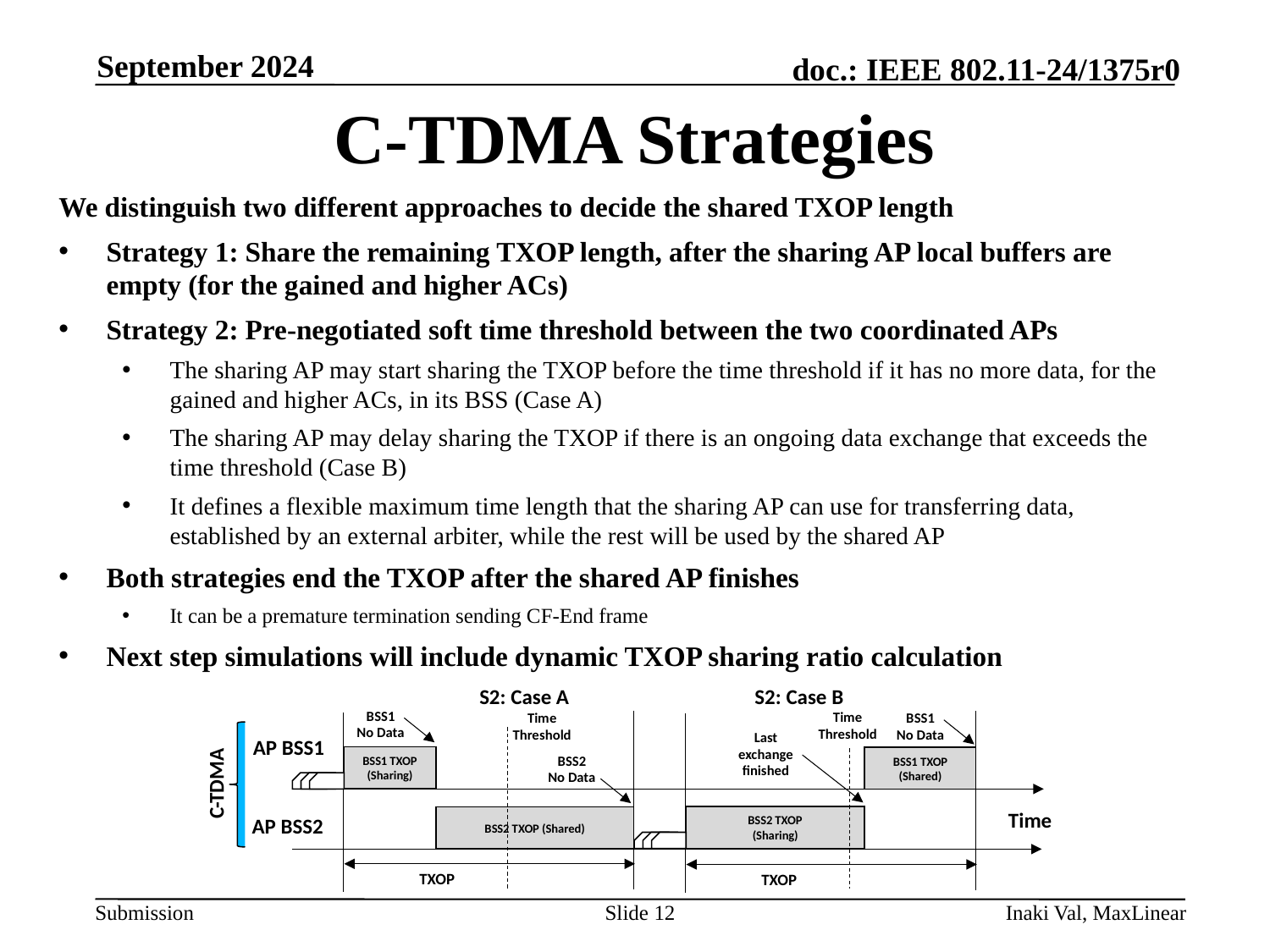

September 2024
# C-TDMA Strategies
We distinguish two different approaches to decide the shared TXOP length
Strategy 1: Share the remaining TXOP length, after the sharing AP local buffers are empty (for the gained and higher ACs)
Strategy 2: Pre-negotiated soft time threshold between the two coordinated APs
The sharing AP may start sharing the TXOP before the time threshold if it has no more data, for the gained and higher ACs, in its BSS (Case A)
The sharing AP may delay sharing the TXOP if there is an ongoing data exchange that exceeds the time threshold (Case B)
It defines a flexible maximum time length that the sharing AP can use for transferring data, established by an external arbiter, while the rest will be used by the shared AP
Both strategies end the TXOP after the shared AP finishes
It can be a premature termination sending CF-End frame
Next step simulations will include dynamic TXOP sharing ratio calculation

S2: Case A
S2: Case B
BSS1
No Data
Time
Threshold
BSS1
No Data
Time
Threshold
Last exchange finished

AP BSS1
BSS2
No Data
BSS1 TXOP
(Sharing)
BSS1 TXOP (Shared)
C-TDMA

Time
BSS2 TXOP
(Sharing)
AP BSS2
BSS2 TXOP (Shared)

TXOP
TXOP
Slide 12
Inaki Val, MaxLinear